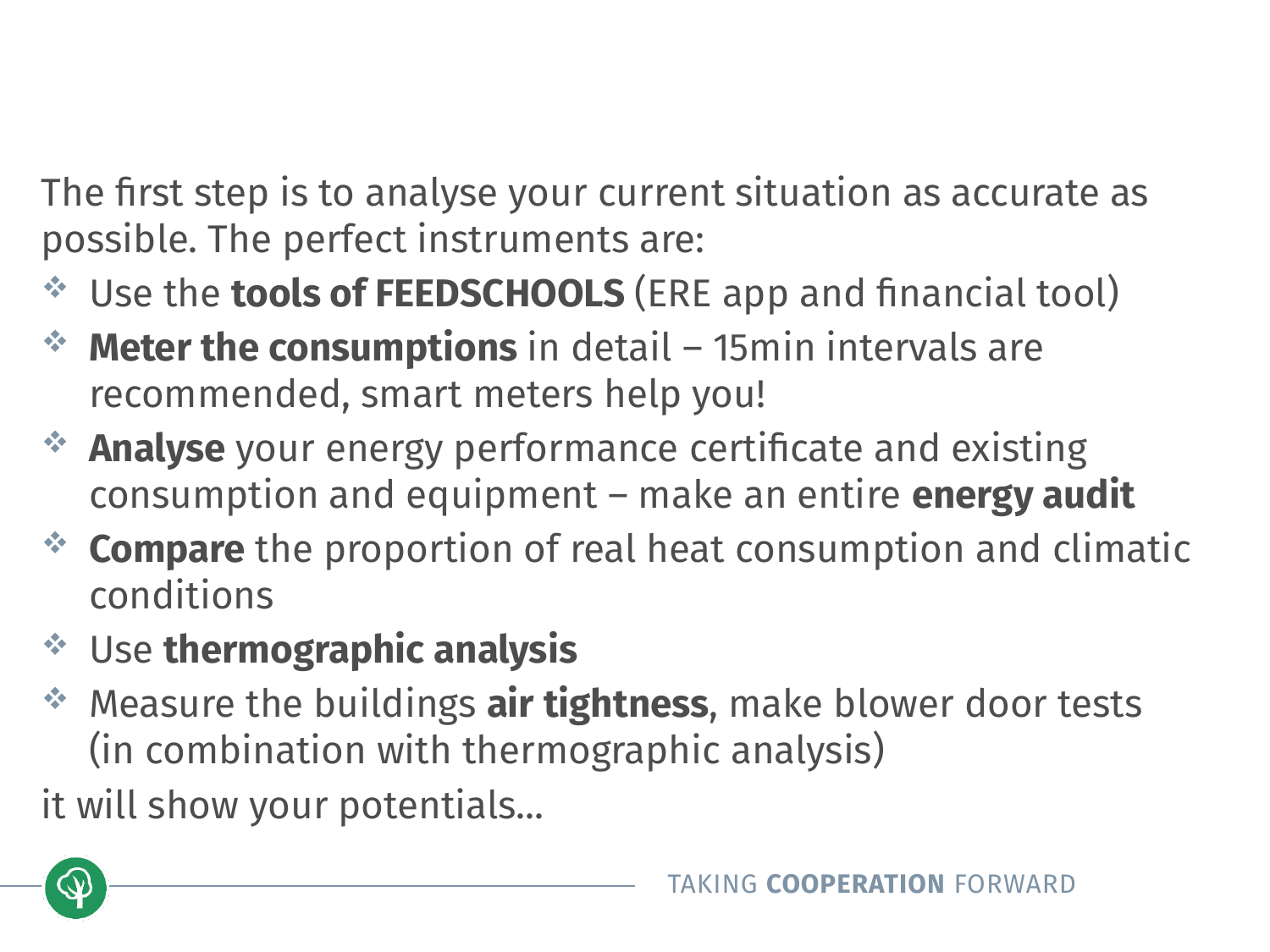

#
The first step is to analyse your current situation as accurate as possible. The perfect instruments are:
Use the tools of FEEDSCHOOLS (ERE app and financial tool)
Meter the consumptions in detail – 15min intervals are recommended, smart meters help you!
Analyse your energy performance certificate and existing consumption and equipment – make an entire energy audit
Compare the proportion of real heat consumption and climatic conditions
Use thermographic analysis
Measure the buildings air tightness, make blower door tests
(in combination with thermographic analysis)
it will show your potentials...